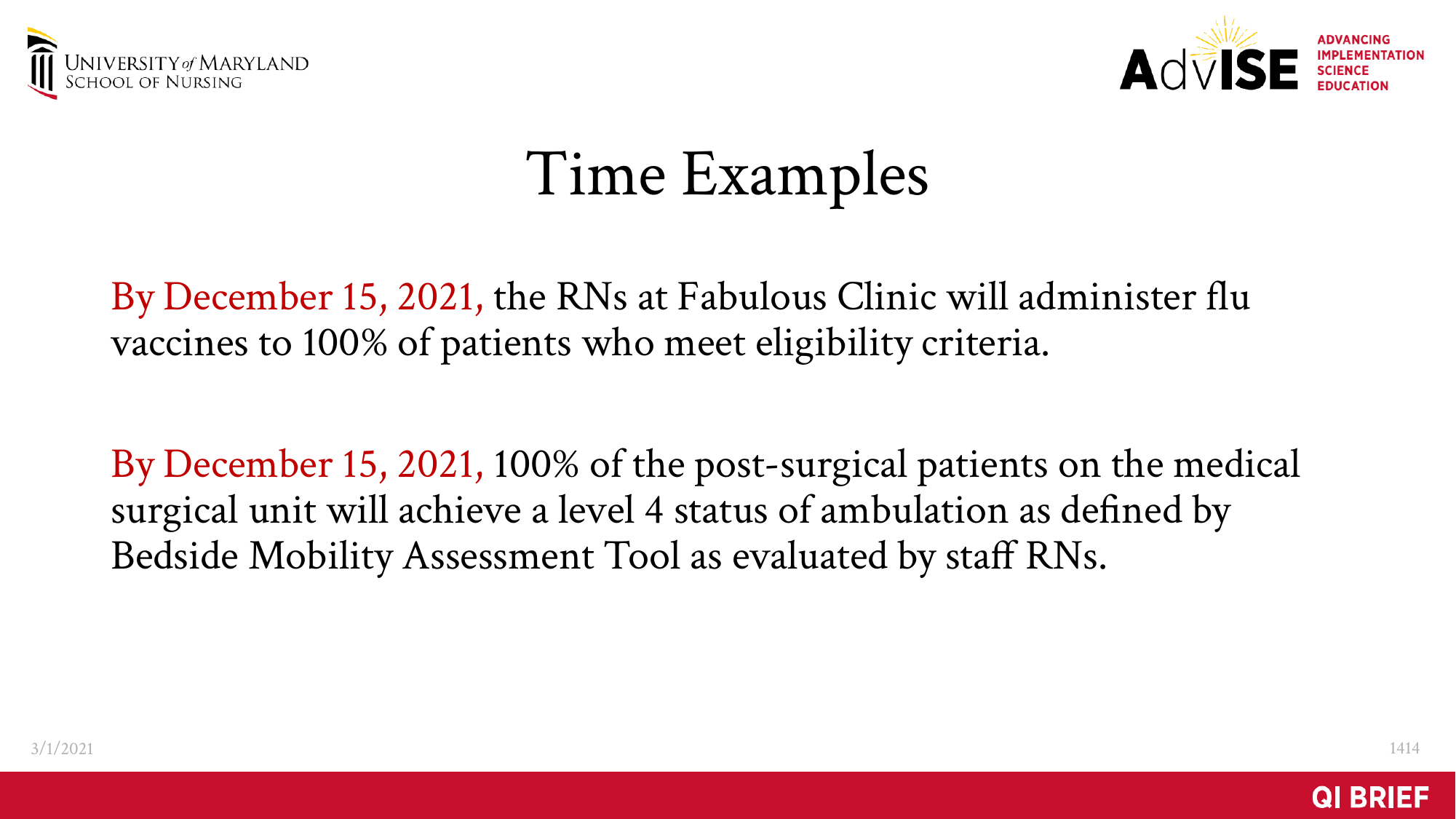

# Time Examples
By December 15, 2021, the RNs at Fabulous Clinic will administer flu vaccines to 100% of patients who meet eligibility criteria.

By December 15, 2021, 100% of the post-surgical patients on the medical surgical unit will achieve a level 4 status of ambulation as defined by Bedside Mobility Assessment Tool as evaluated by staff RNs.
3/1/2021
14